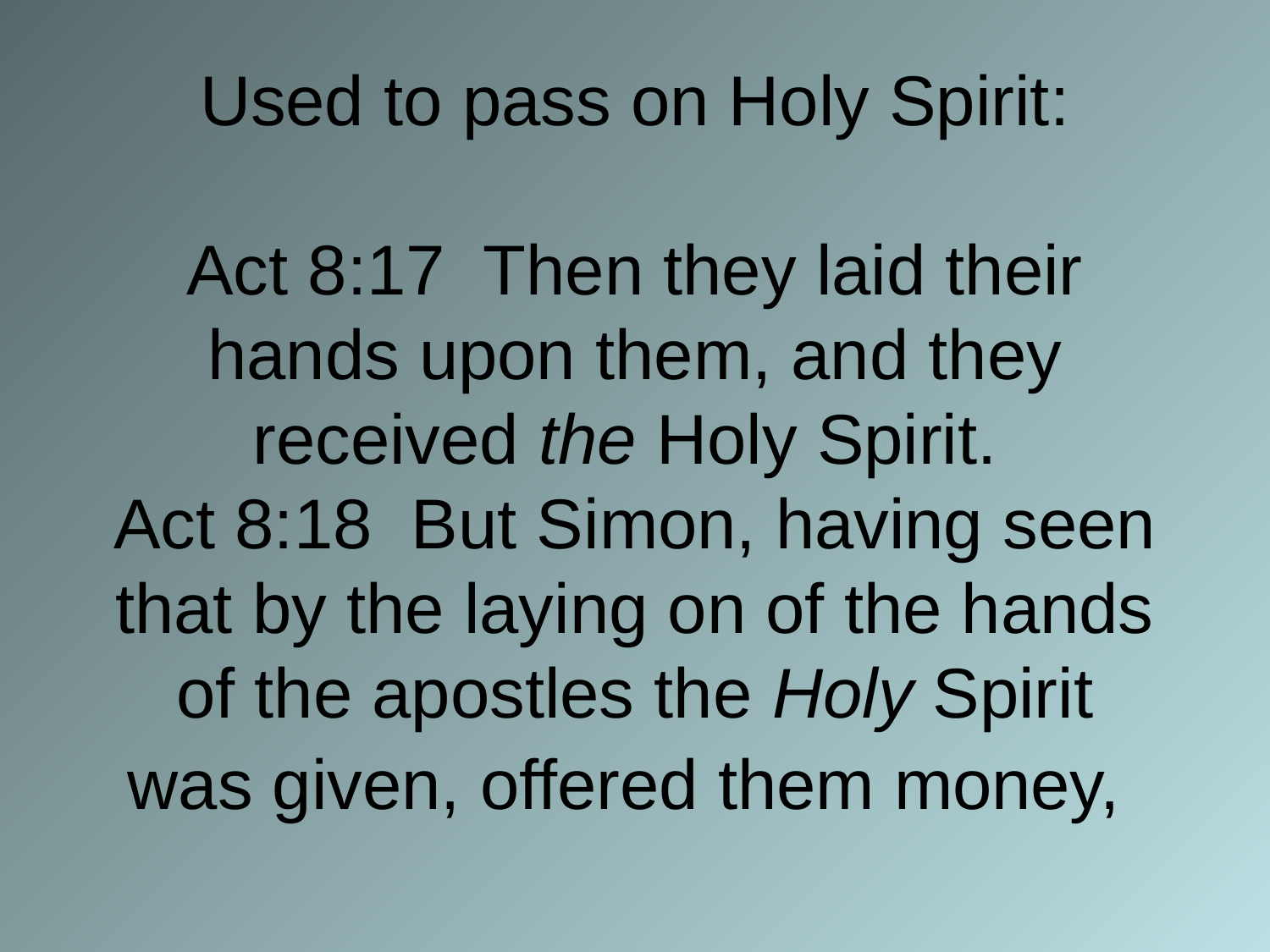

# Used to pass on Holy Spirit: Act 8:17  Then they laid their hands upon them, and they received the Holy Spirit. Act 8:18  But Simon, having seen that by the laying on of the hands of the apostles the Holy Spirit was given, offered them money,